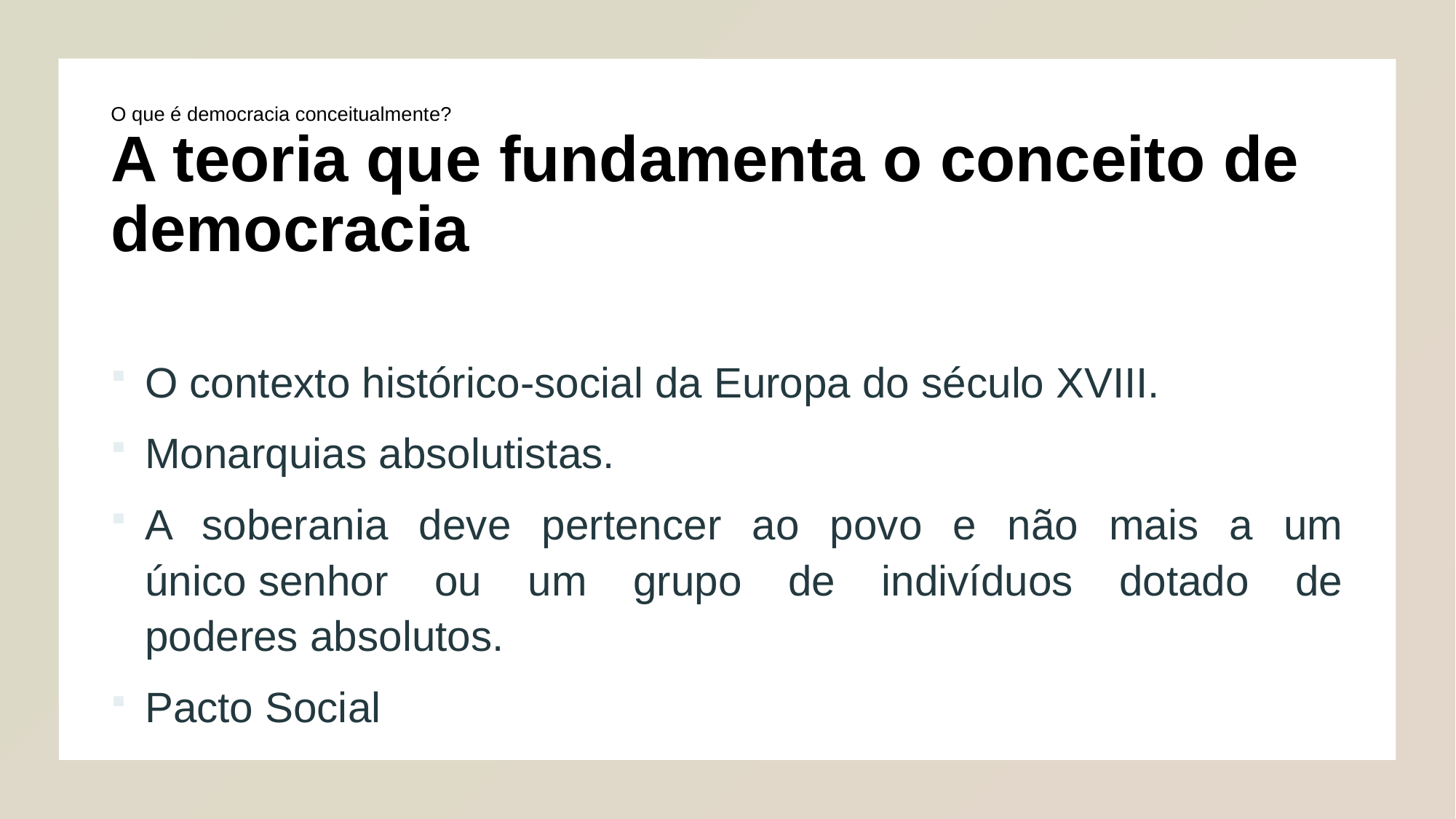

# O que é democracia conceitualmente? A teoria que fundamenta o conceito de democracia

O contexto histórico-social da Europa do século XVIII.
Monarquias absolutistas.
A soberania deve pertencer ao povo e não mais a um único senhor ou um grupo de indivíduos dotado de poderes absolutos.
Pacto Social